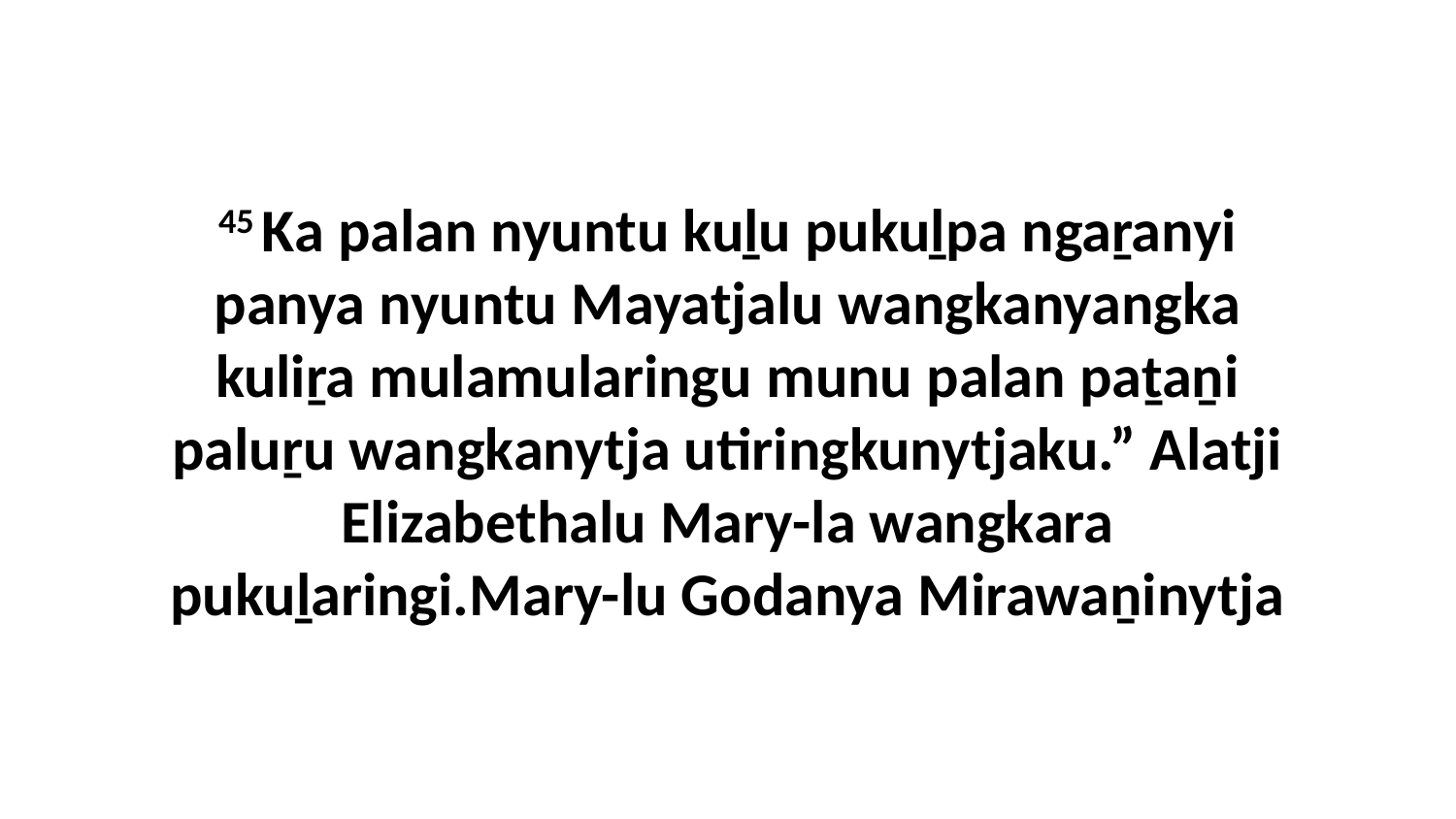

45 Ka palan nyuntu kuḻu pukuḻpa ngaṟanyi panya nyuntu Mayatjalu wangkanyangka kuliṟa mulamularingu munu palan paṯaṉi paluṟu wangkanytja utiringkunytjaku.” Alatji Elizabethalu Mary-la wangkara pukuḻaringi.Mary-lu Godanya Mirawaṉinytja